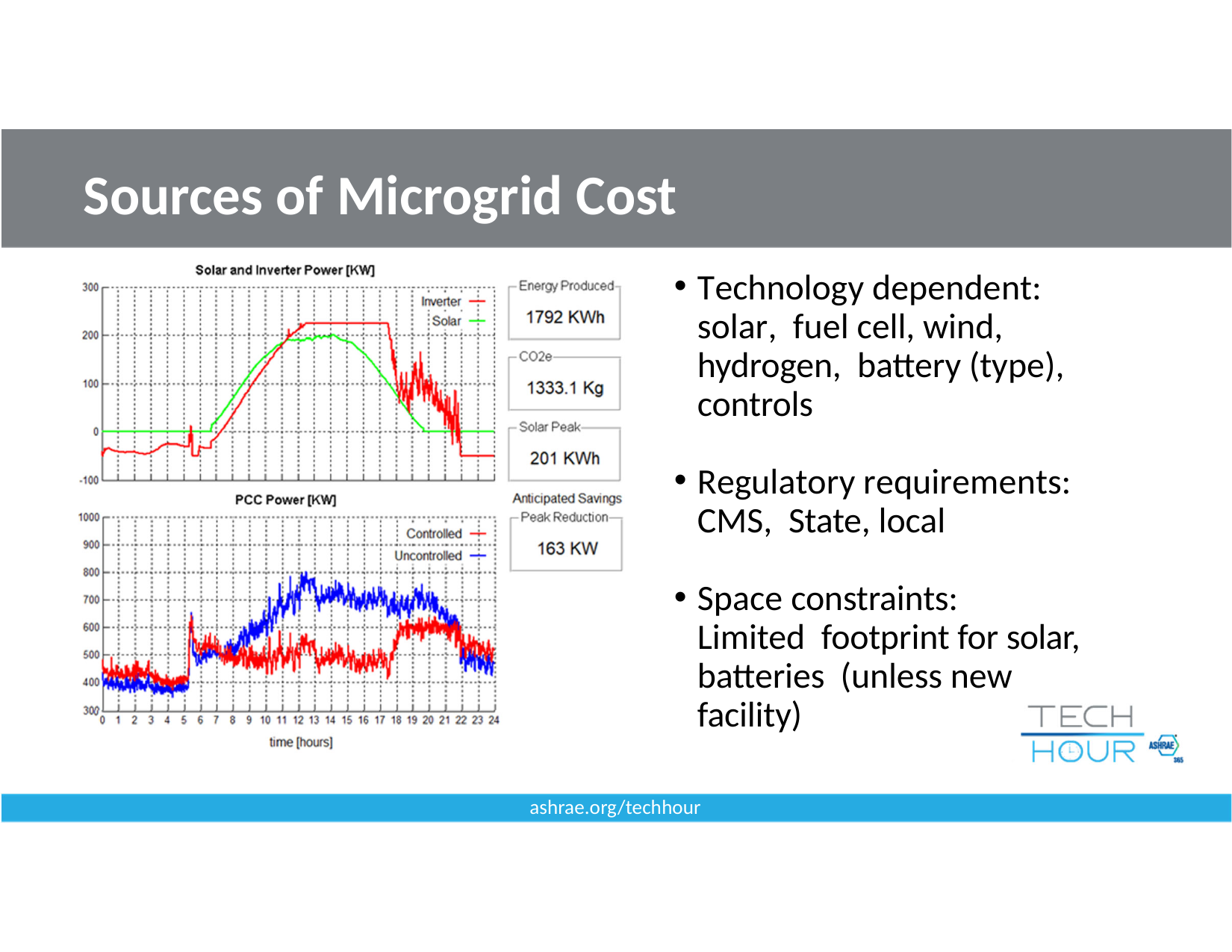

# Sources of Microgrid Cost

Technology dependent:	solar,  fuel cell, wind, hydrogen,  battery (type), controls

Regulatory requirements:	CMS,  State, local

Space constraints:	Limited  footprint for solar, batteries  (unless new facility)
ashrae.org/techhour